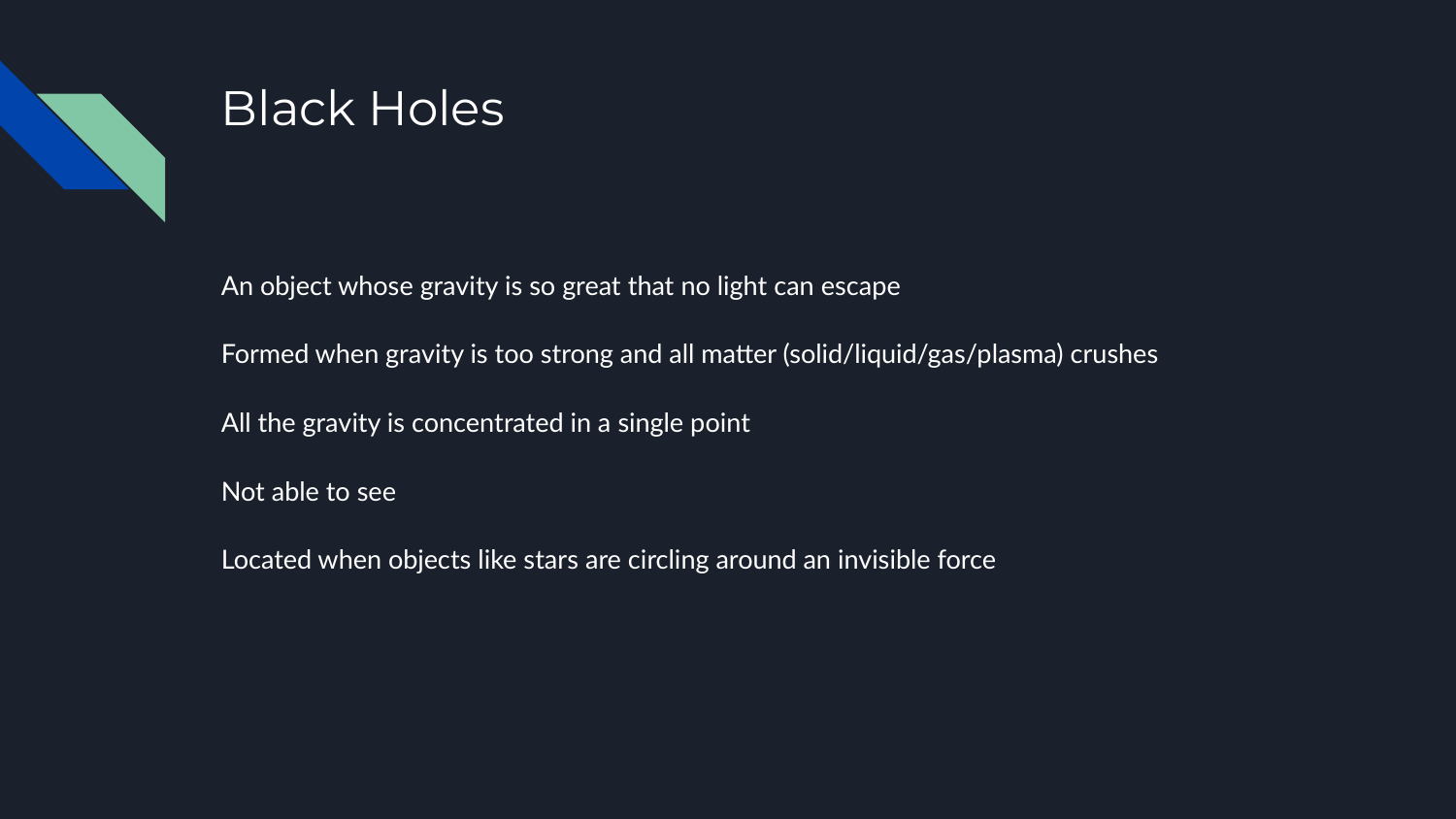

# Black Holes
An object whose gravity is so great that no light can escape
Formed when gravity is too strong and all matter (solid/liquid/gas/plasma) crushes
All the gravity is concentrated in a single point
Not able to see
Located when objects like stars are circling around an invisible force